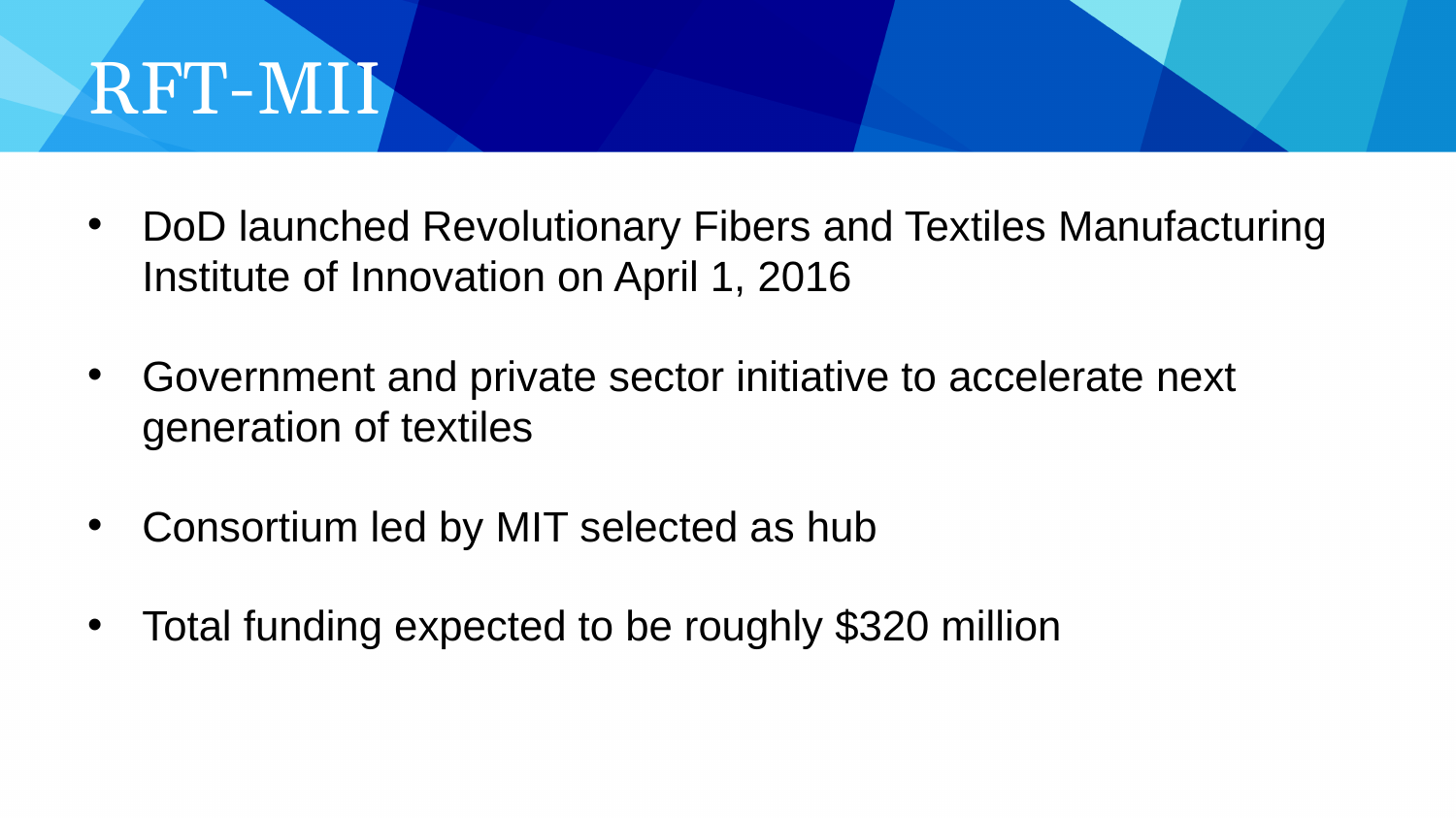

# RFT-MII
DoD launched Revolutionary Fibers and Textiles Manufacturing Institute of Innovation on April 1, 2016
Government and private sector initiative to accelerate next generation of textiles
Consortium led by MIT selected as hub
Total funding expected to be roughly $320 million